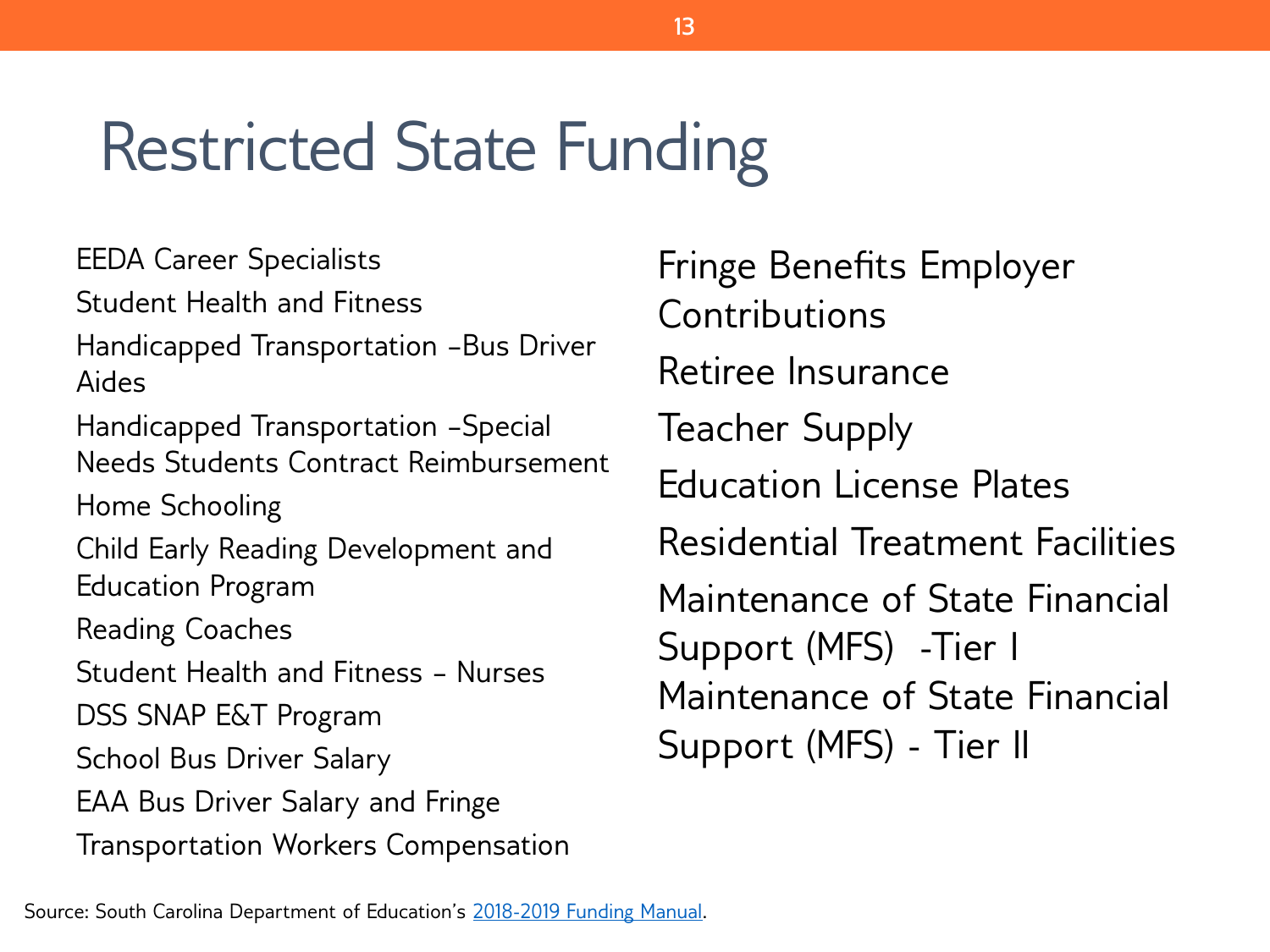

13
# Restricted State Funding
EEDA Career Specialists
Student Health and Fitness
Handicapped Transportation –Bus Driver Aides
Handicapped Transportation –Special Needs Students Contract Reimbursement
Home Schooling
Child Early Reading Development and Education Program
Reading Coaches
Student Health and Fitness – Nurses
DSS SNAP E&T Program
School Bus Driver Salary
EAA Bus Driver Salary and Fringe
Transportation Workers Compensation

Fringe Benefits Employer Contributions
Retiree Insurance
Teacher Supply
Education License Plates
Residential Treatment Facilities
Maintenance of State Financial Support (MFS)  -Tier I Maintenance of State Financial Support (MFS) - Tier II

Source: South Carolina Department of Education’s 2018-2019 Funding Manual.